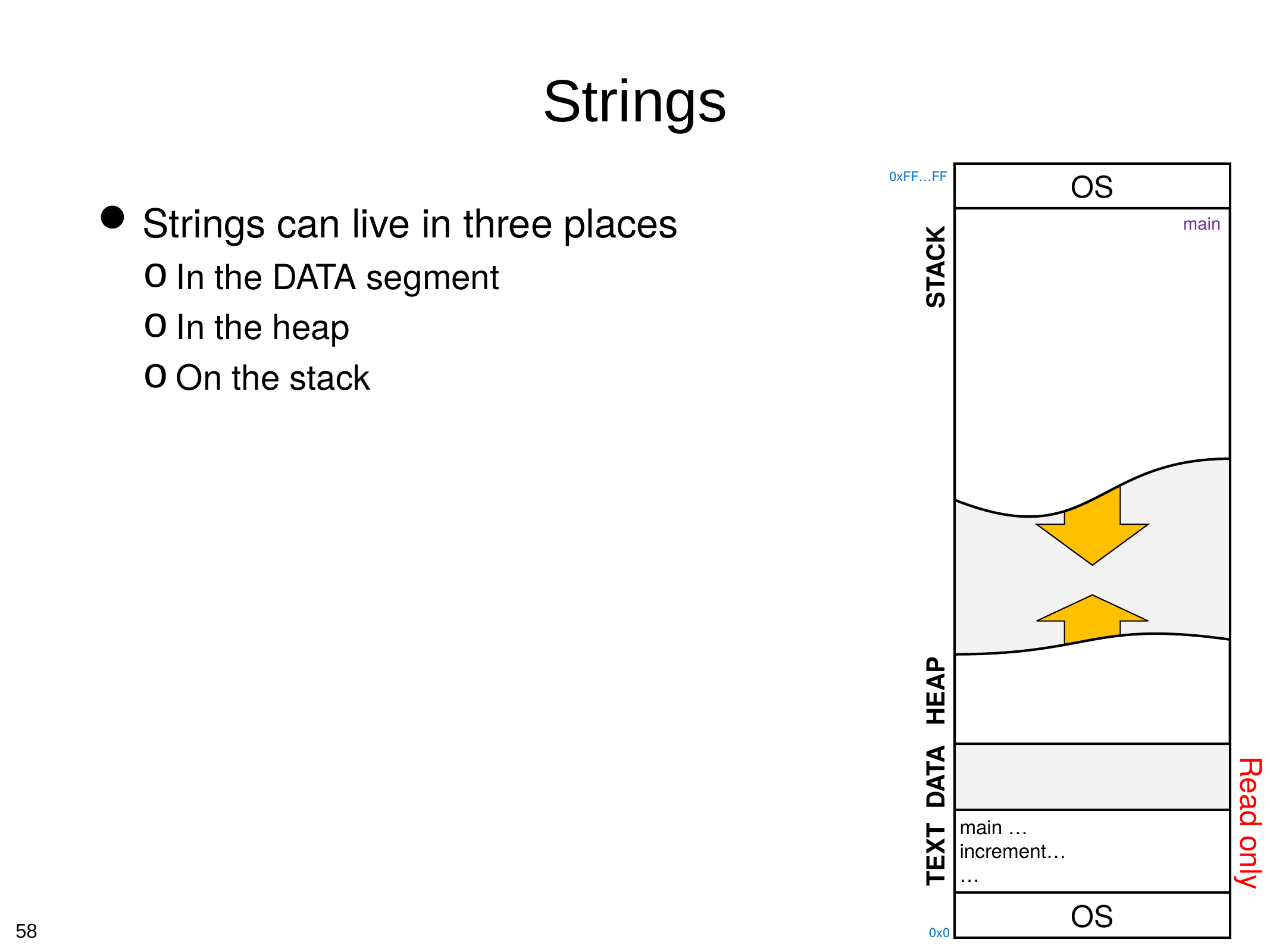

# Strings
0xFF…FF

OS
Strings can live in three places
In the DATA segment
In the heap
On the stack

main

STACK

HEAP

DATA
Read only
main …
increment…
…
TEXT
OS
58
0x0